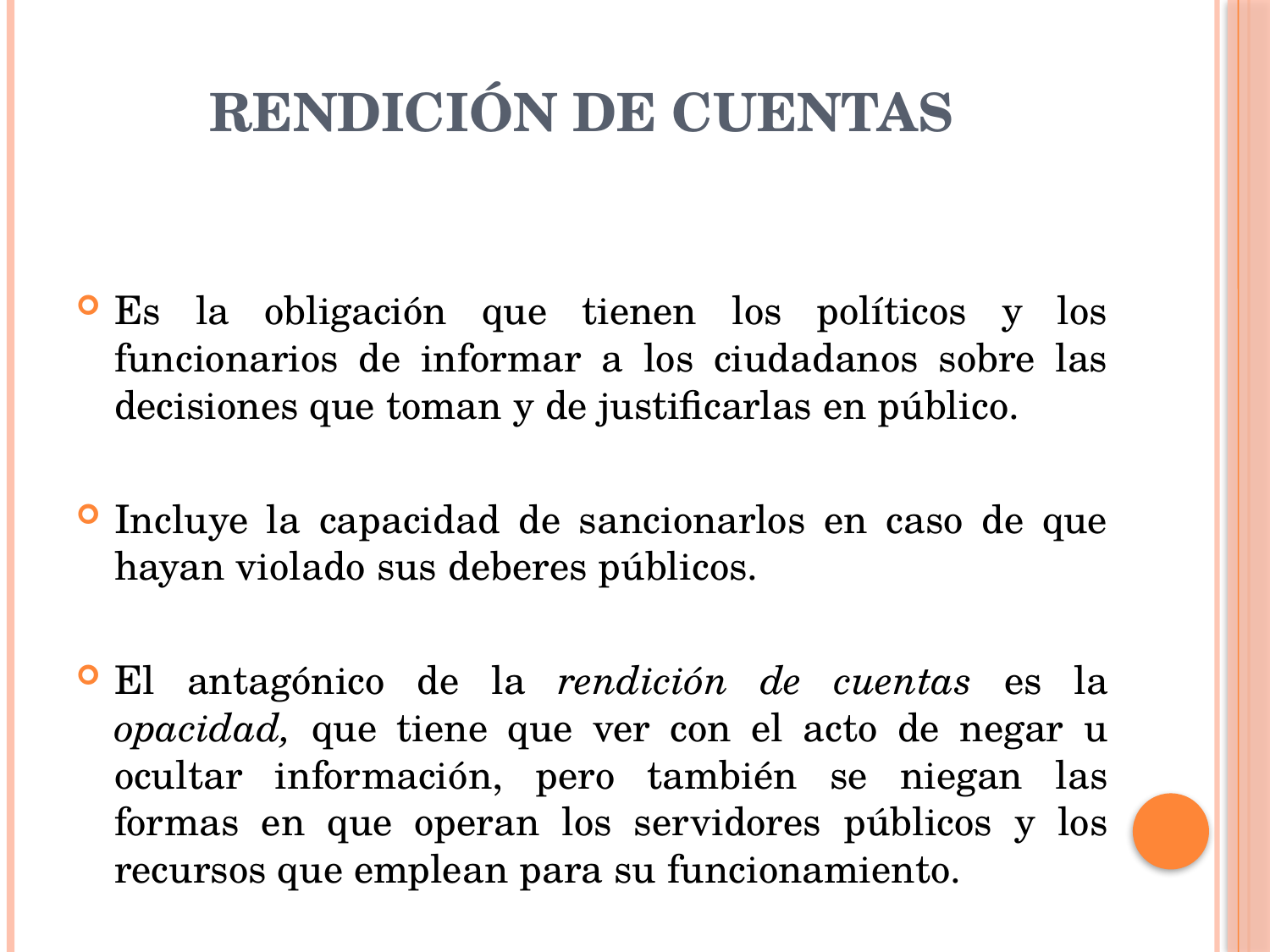

# Rendición de cuentas

Es la obligación que tienen los políticos y los funcionarios de informar a los ciudadanos sobre las decisiones que toman y de justificarlas en público.

Incluye la capacidad de sancionarlos en caso de que hayan violado sus deberes públicos.

El antagónico de la rendición de cuentas es la opacidad, que tiene que ver con el acto de negar u ocultar información, pero también se niegan las formas en que operan los servidores públicos y los recursos que emplean para su funcionamiento.